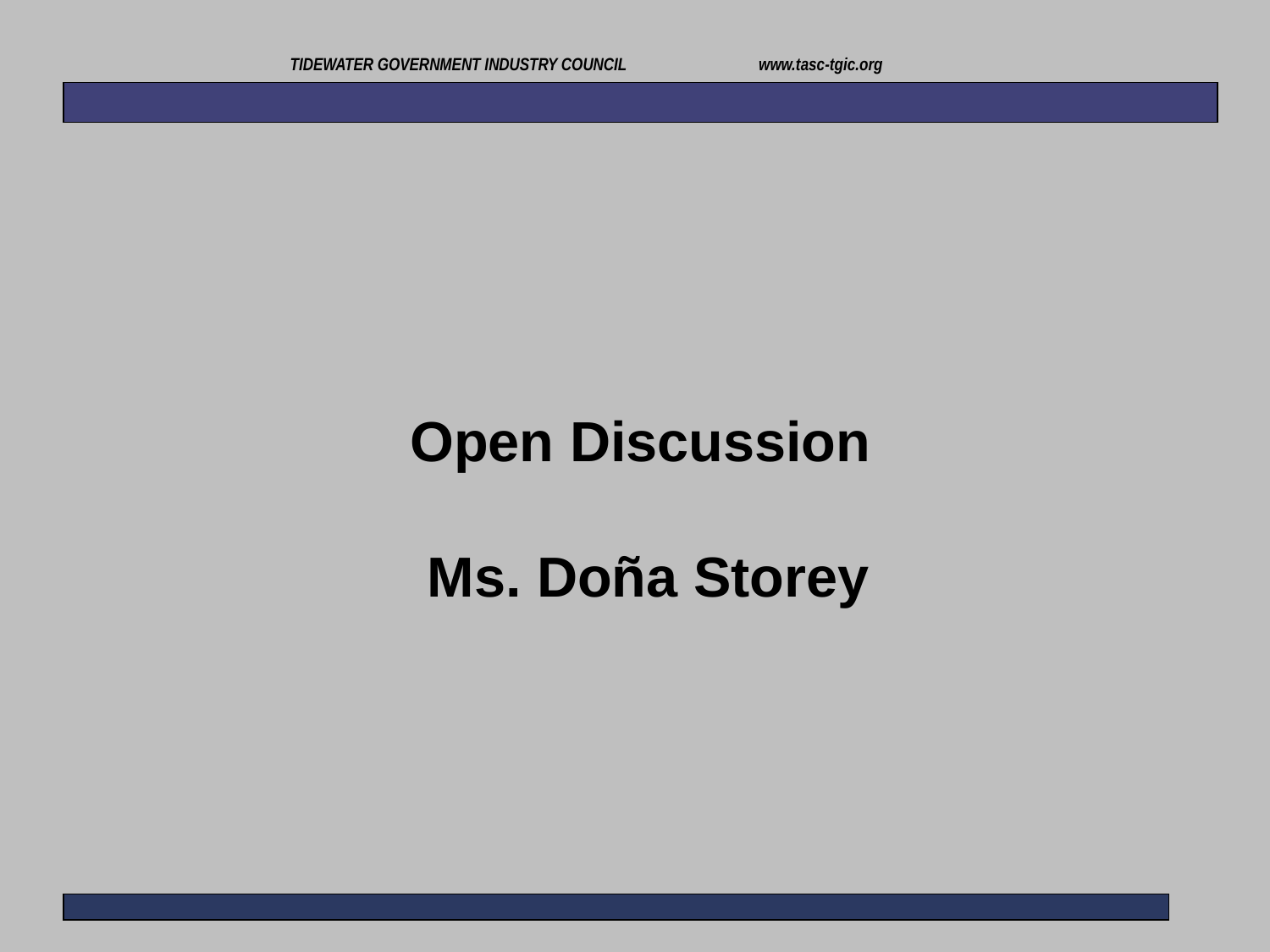

TIDEWATER GOVERNMENT INDUSTRY COUNCIL                                 www.tasc-tgic.org

Open Discussion
 Ms. Doña Storey